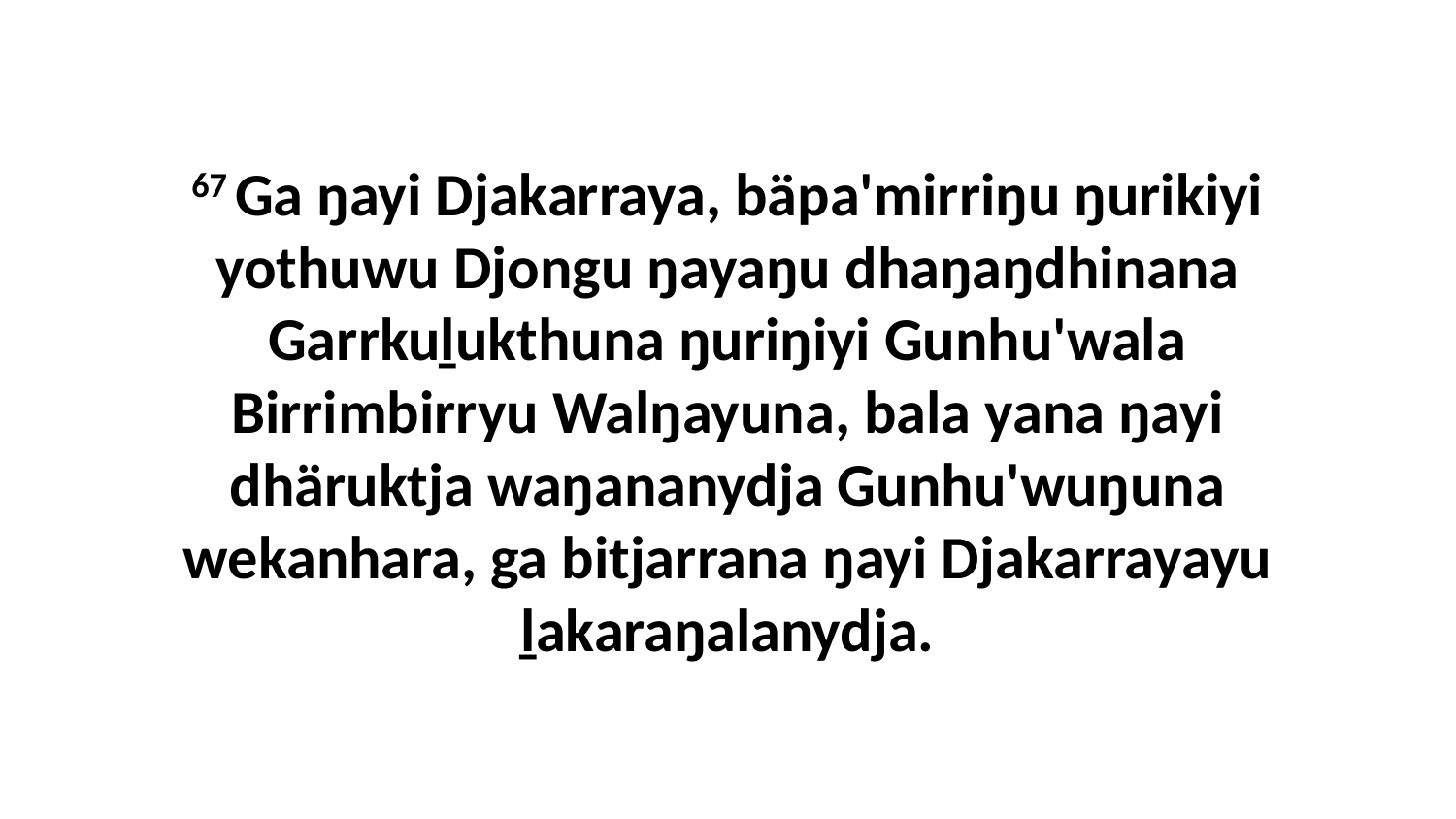

67 Ga ŋayi Djakarraya, bäpa'mirriŋu ŋurikiyi yothuwu Djongu ŋayaŋu dhaŋaŋdhinana Garrkuḻukthuna ŋuriŋiyi Gunhu'wala Birrimbirryu Walŋayuna, bala yana ŋayi dhäruktja waŋananydja Gunhu'wuŋuna wekanhara, ga bitjarrana ŋayi Djakarrayayu ḻakaraŋalanydja.